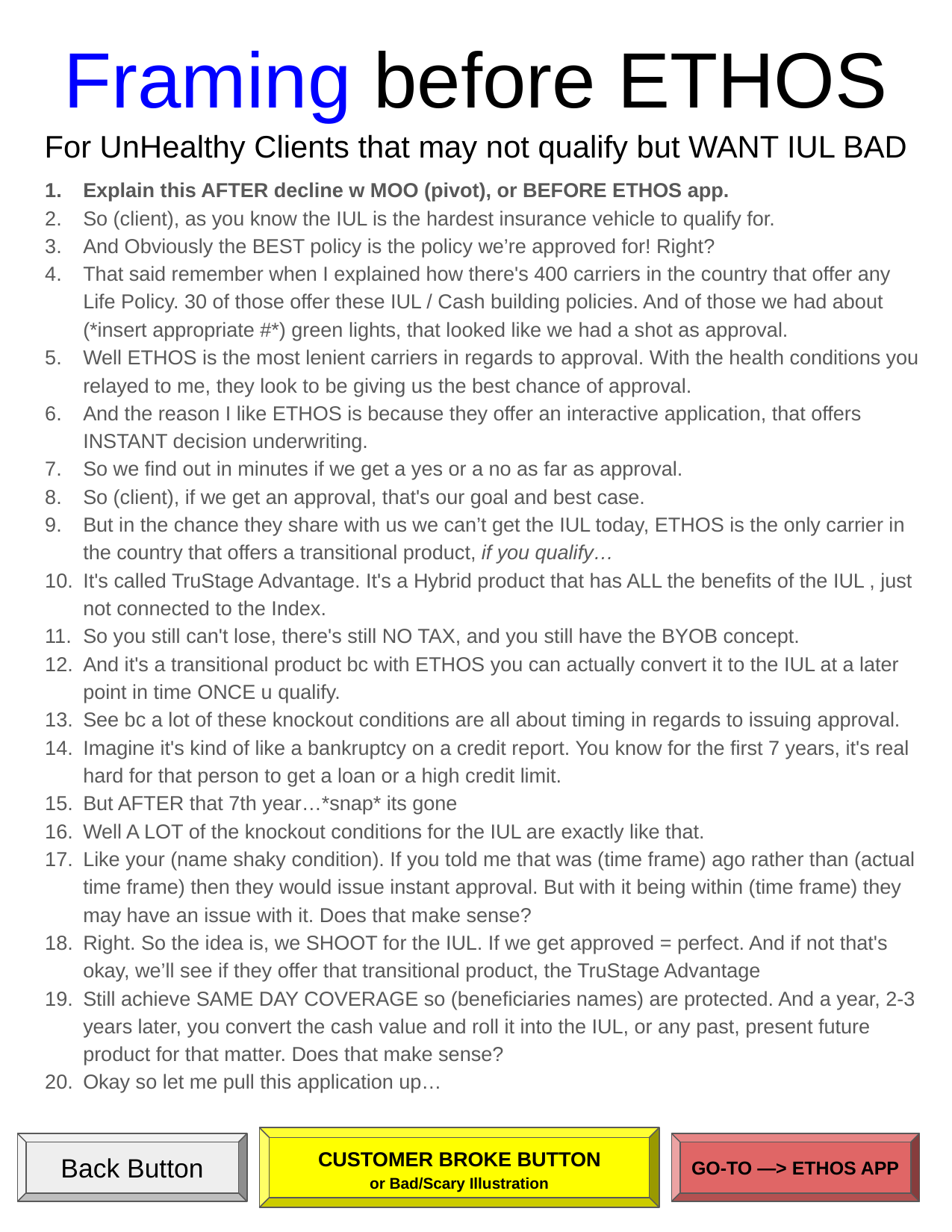

# Framing before ETHOS
For UnHealthy Clients that may not qualify but WANT IUL BAD
Explain this AFTER decline w MOO (pivot), or BEFORE ETHOS app.
So (client), as you know the IUL is the hardest insurance vehicle to qualify for.
And Obviously the BEST policy is the policy we’re approved for! Right?
That said remember when I explained how there's 400 carriers in the country that offer any Life Policy. 30 of those offer these IUL / Cash building policies. And of those we had about (*insert appropriate #*) green lights, that looked like we had a shot as approval.
Well ETHOS is the most lenient carriers in regards to approval. With the health conditions you relayed to me, they look to be giving us the best chance of approval.
And the reason I like ETHOS is because they offer an interactive application, that offers INSTANT decision underwriting.
So we find out in minutes if we get a yes or a no as far as approval.
So (client), if we get an approval, that's our goal and best case.
But in the chance they share with us we can’t get the IUL today, ETHOS is the only carrier in the country that offers a transitional product, if you qualify…
It's called TruStage Advantage. It's a Hybrid product that has ALL the benefits of the IUL , just not connected to the Index.
So you still can't lose, there's still NO TAX, and you still have the BYOB concept.
And it's a transitional product bc with ETHOS you can actually convert it to the IUL at a later point in time ONCE u qualify.
See bc a lot of these knockout conditions are all about timing in regards to issuing approval.
Imagine it's kind of like a bankruptcy on a credit report. You know for the first 7 years, it's real hard for that person to get a loan or a high credit limit.
But AFTER that 7th year…*snap* its gone
Well A LOT of the knockout conditions for the IUL are exactly like that.
Like your (name shaky condition). If you told me that was (time frame) ago rather than (actual time frame) then they would issue instant approval. But with it being within (time frame) they may have an issue with it. Does that make sense?
Right. So the idea is, we SHOOT for the IUL. If we get approved = perfect. And if not that's okay, we’ll see if they offer that transitional product, the TruStage Advantage
Still achieve SAME DAY COVERAGE so (beneficiaries names) are protected. And a year, 2-3 years later, you convert the cash value and roll it into the IUL, or any past, present future product for that matter. Does that make sense?
Okay so let me pull this application up…
CUSTOMER BROKE BUTTON
or Bad/Scary Illustration
Back Button
GO-TO —> ETHOS APP